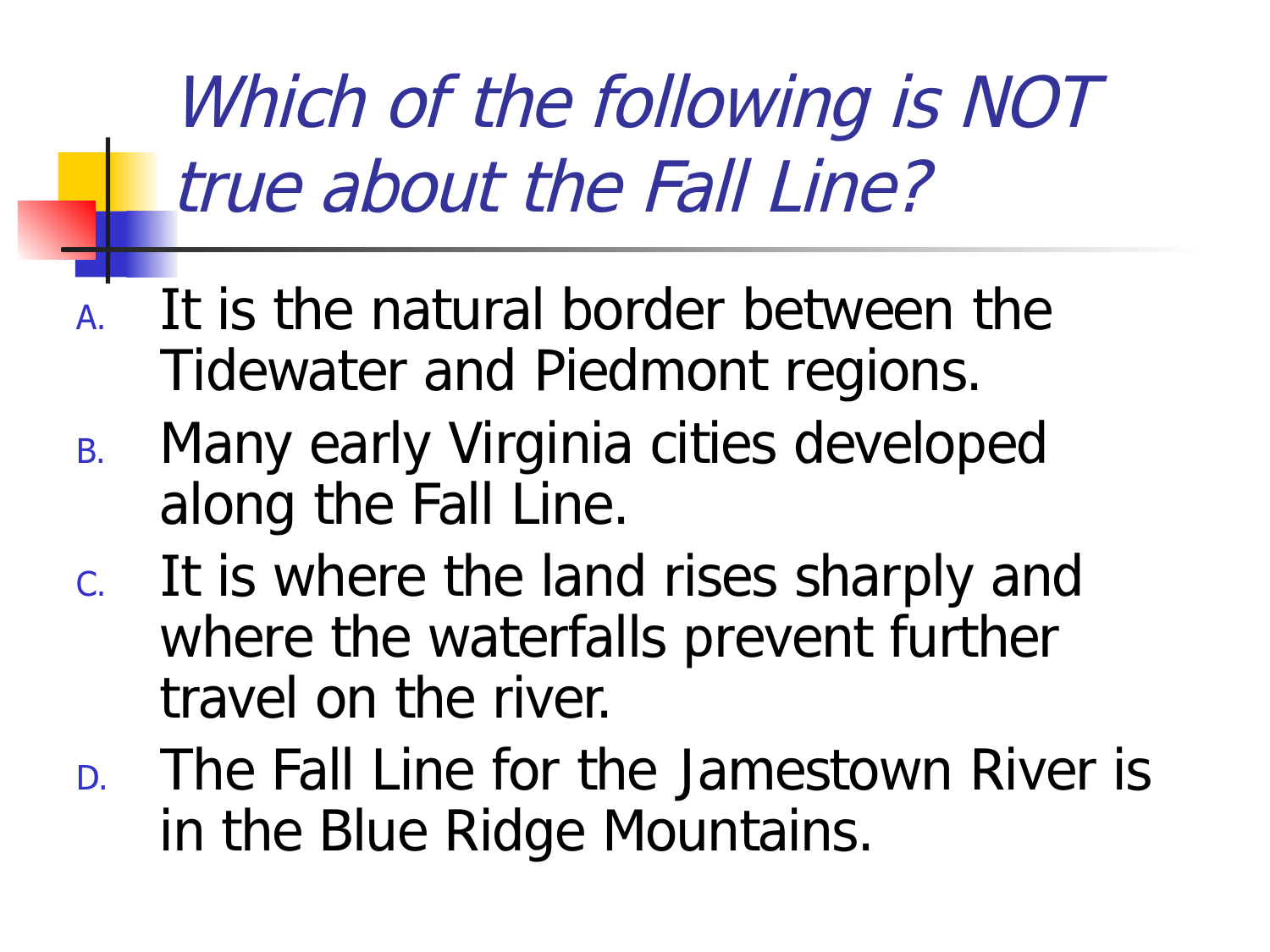

# Which of the following is NOT true about the Fall Line?
It is the natural border between the Tidewater and Piedmont regions.
Many early Virginia cities developed along the Fall Line.
It is where the land rises sharply and where the waterfalls prevent further travel on the river.
The Fall Line for the Jamestown River is in the Blue Ridge Mountains.